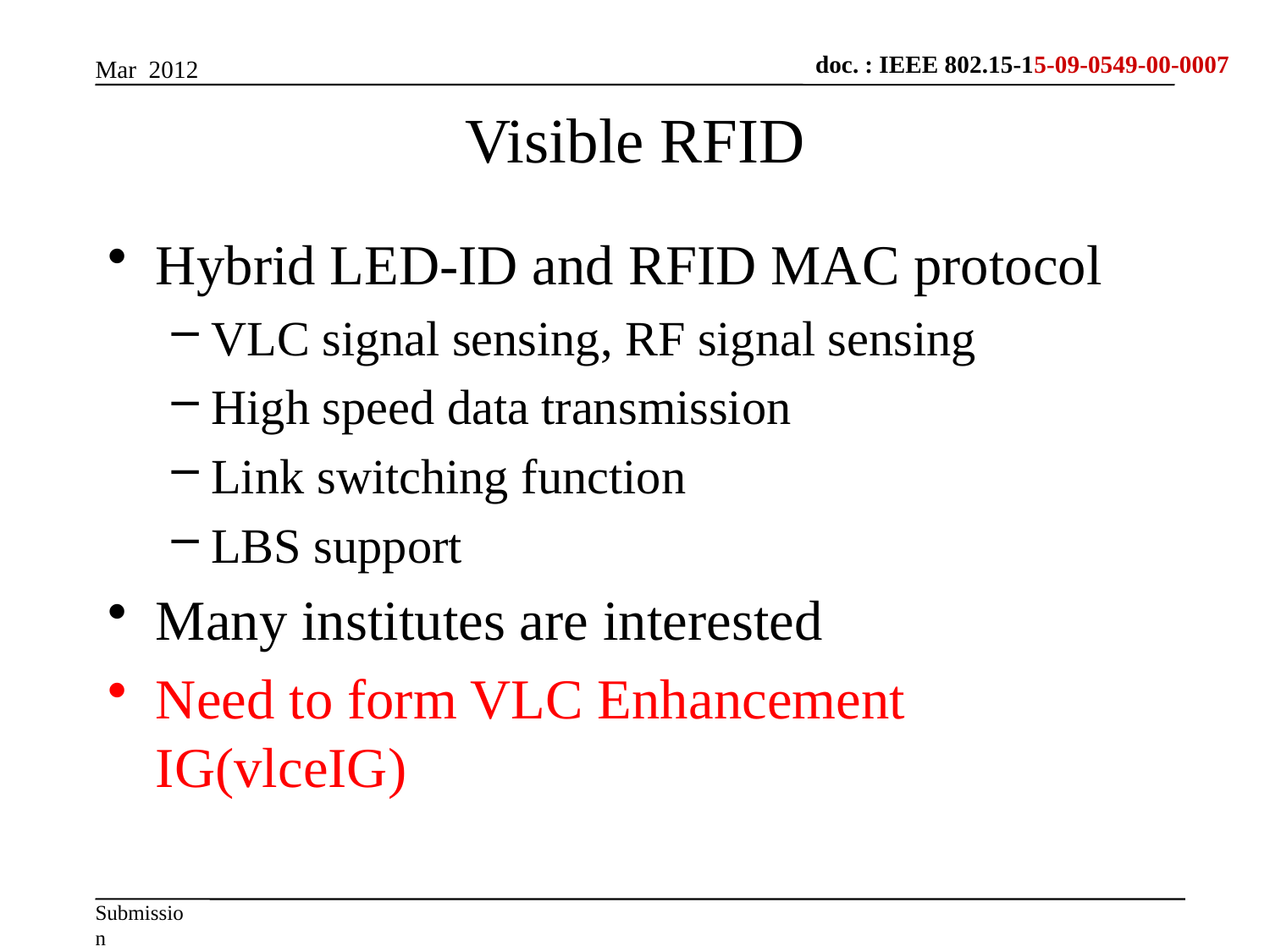

Mar  2012

# Visible RFID
Hybrid LED-ID and RFID MAC protocol
VLC signal sensing, RF signal sensing
High speed data transmission
Link switching function
LBS support
Many institutes are interested
Need to form VLC Enhancement IG(vlceIG)